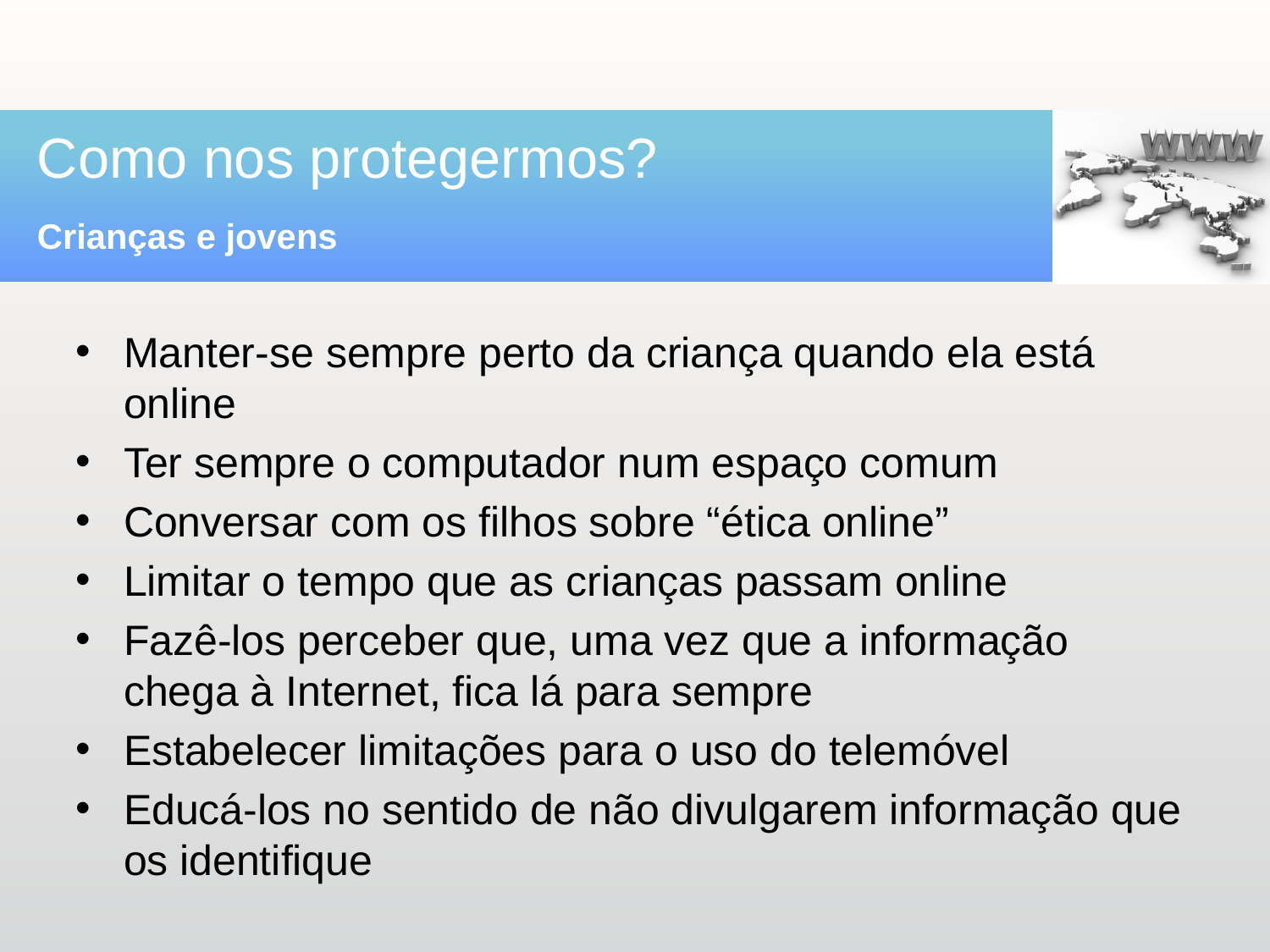

# Como nos protegermos?
Crianças e jovens
Manter-se sempre perto da criança quando ela está online
Ter sempre o computador num espaço comum
Conversar com os filhos sobre “ética online”
Limitar o tempo que as crianças passam online
Fazê-los perceber que, uma vez que a informação chega à Internet, fica lá para sempre
Estabelecer limitações para o uso do telemóvel
Educá-los no sentido de não divulgarem informação que os identifique